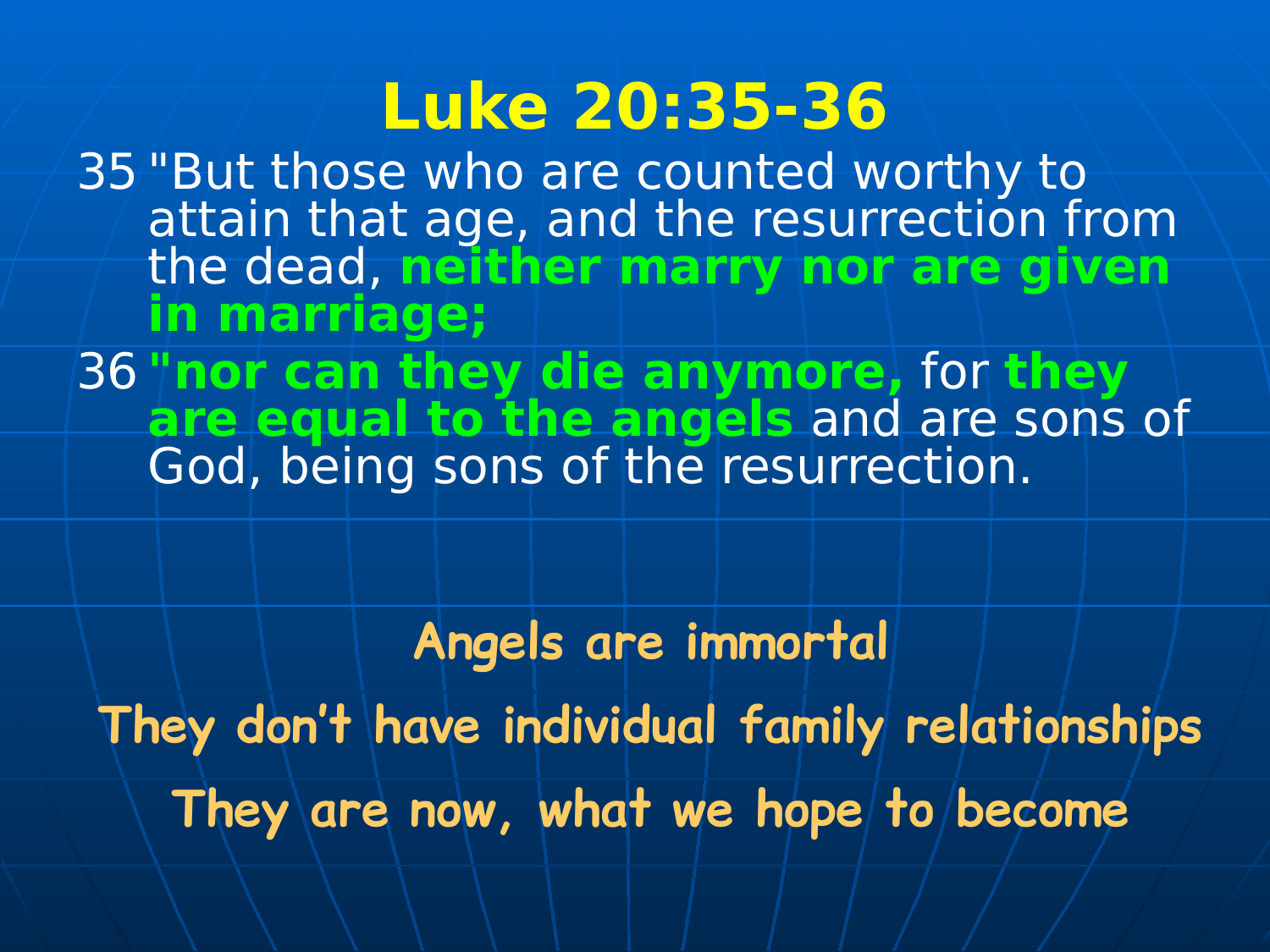

Luke 20:35-36
35	"But those who are counted worthy to attain that age, and the resurrection from the dead, neither marry nor are given in marriage;
36	"nor can they die anymore, for they are equal to the angels and are sons of God, being sons of the resurrection.
Angels are immortal
They don’t have individual family relationships
They are now, what we hope to become